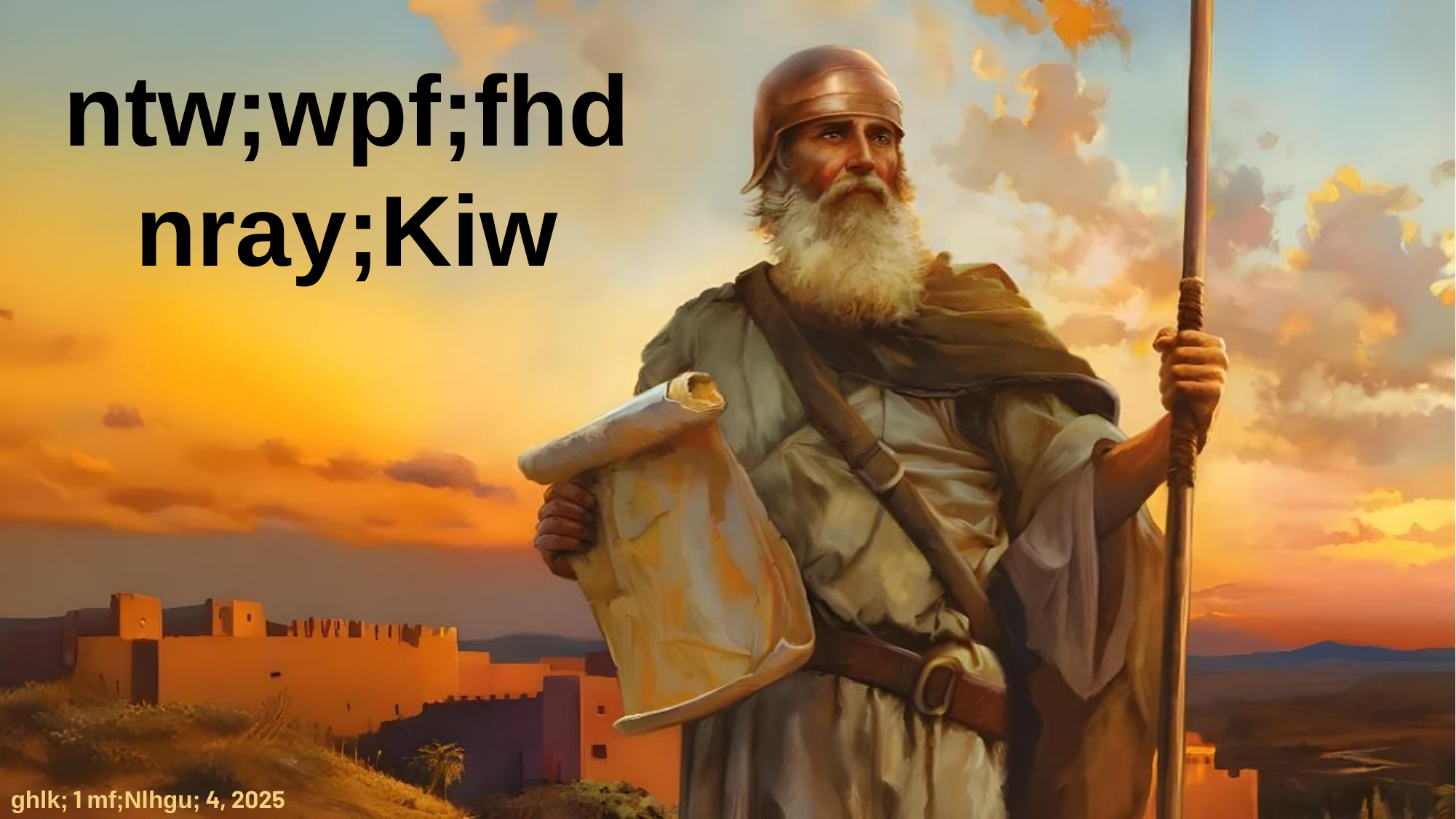

ntw;wpf;fhd nray;Kiw
ghlk; 1 mf;Nlhgu; 4, 2025